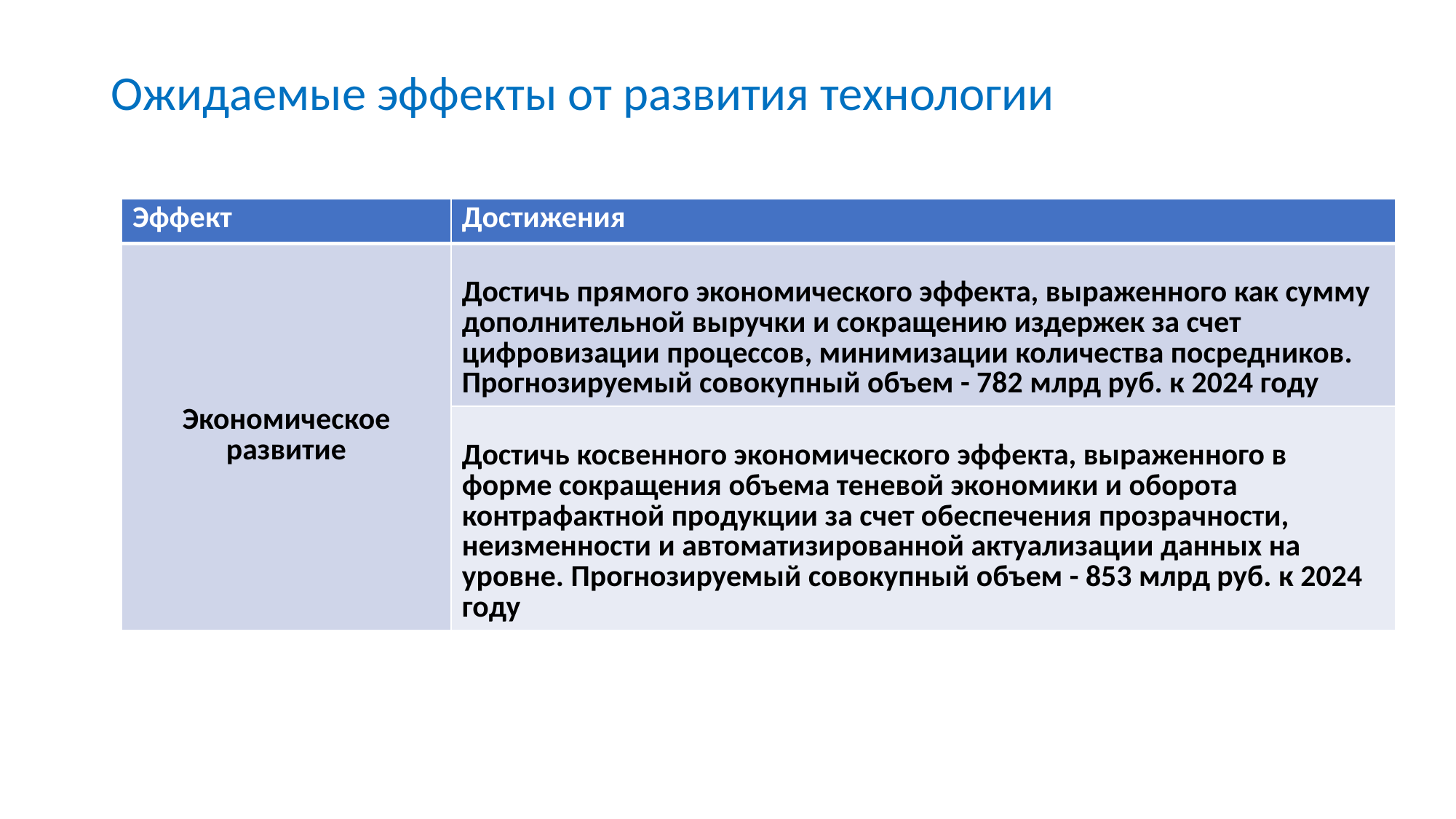

# Ожидаемые эффекты от развития технологии
| Эффект | Достижения |
| --- | --- |
| Экономическое развитие | Достичь прямого экономического эффекта, выраженного как сумму дополнительной выручки и сокращению издержек за счет цифровизации процессов, минимизации количества посредников. Прогнозируемый совокупный объем - 782 млрд руб. к 2024 году |
|  | Достичь косвенного экономического эффекта, выраженного в форме сокращения объема теневой экономики и оборота контрафактной продукции за счет обеспечения прозрачности, неизменности и автоматизированной актуализации данных на уровне. Прогнозируемый совокупный объем - 853 млрд руб. к 2024 году |